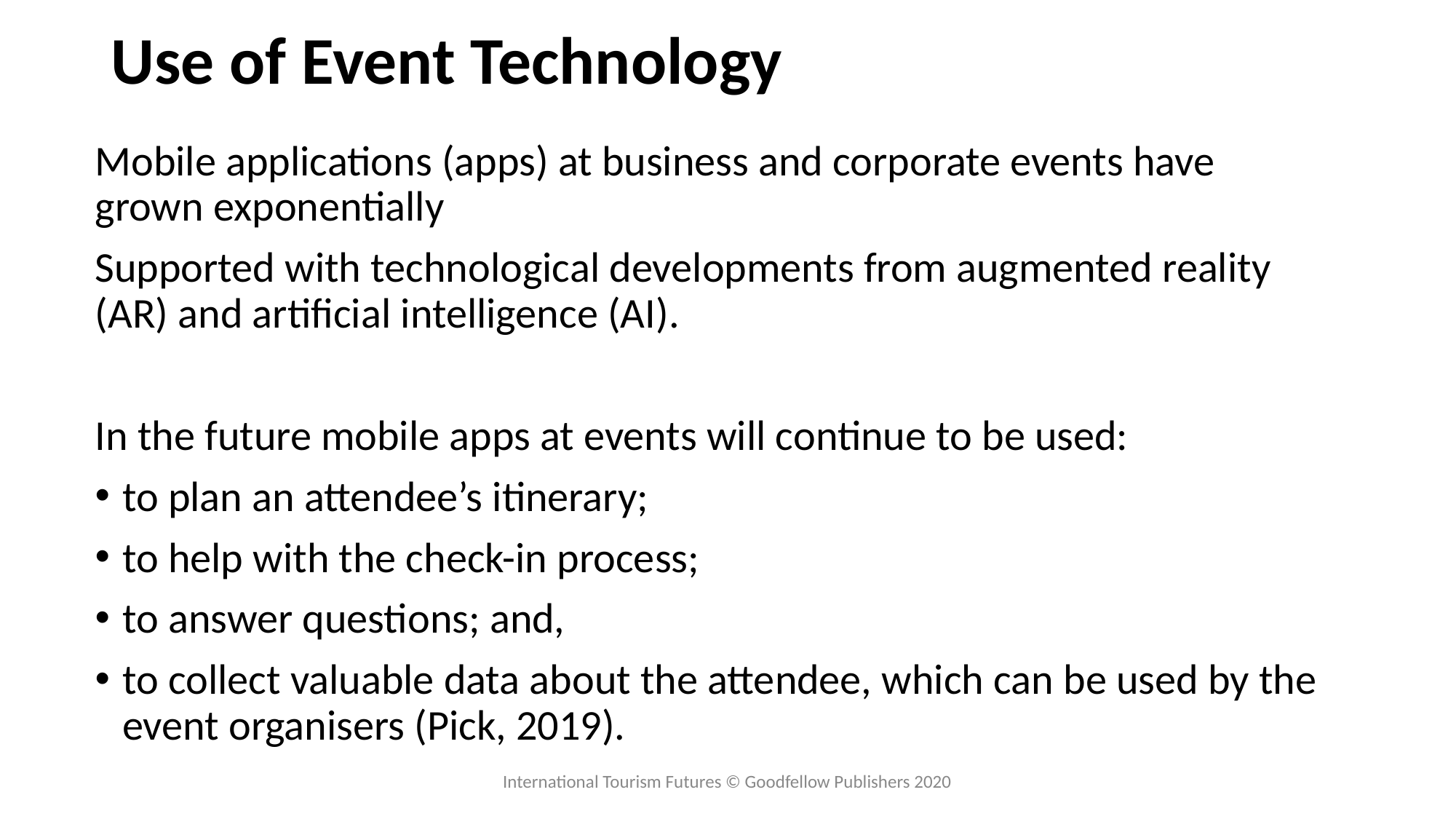

# Use of Event Technology
Mobile applications (apps) at business and corporate events have grown exponentially
Supported with technological developments from augmented reality (AR) and artificial intelligence (AI).

In the future mobile apps at events will continue to be used:
to plan an attendee’s itinerary;
to help with the check-in process;
to answer questions; and,
to collect valuable data about the attendee, which can be used by the event organisers (Pick, 2019).
International Tourism Futures © Goodfellow Publishers 2020